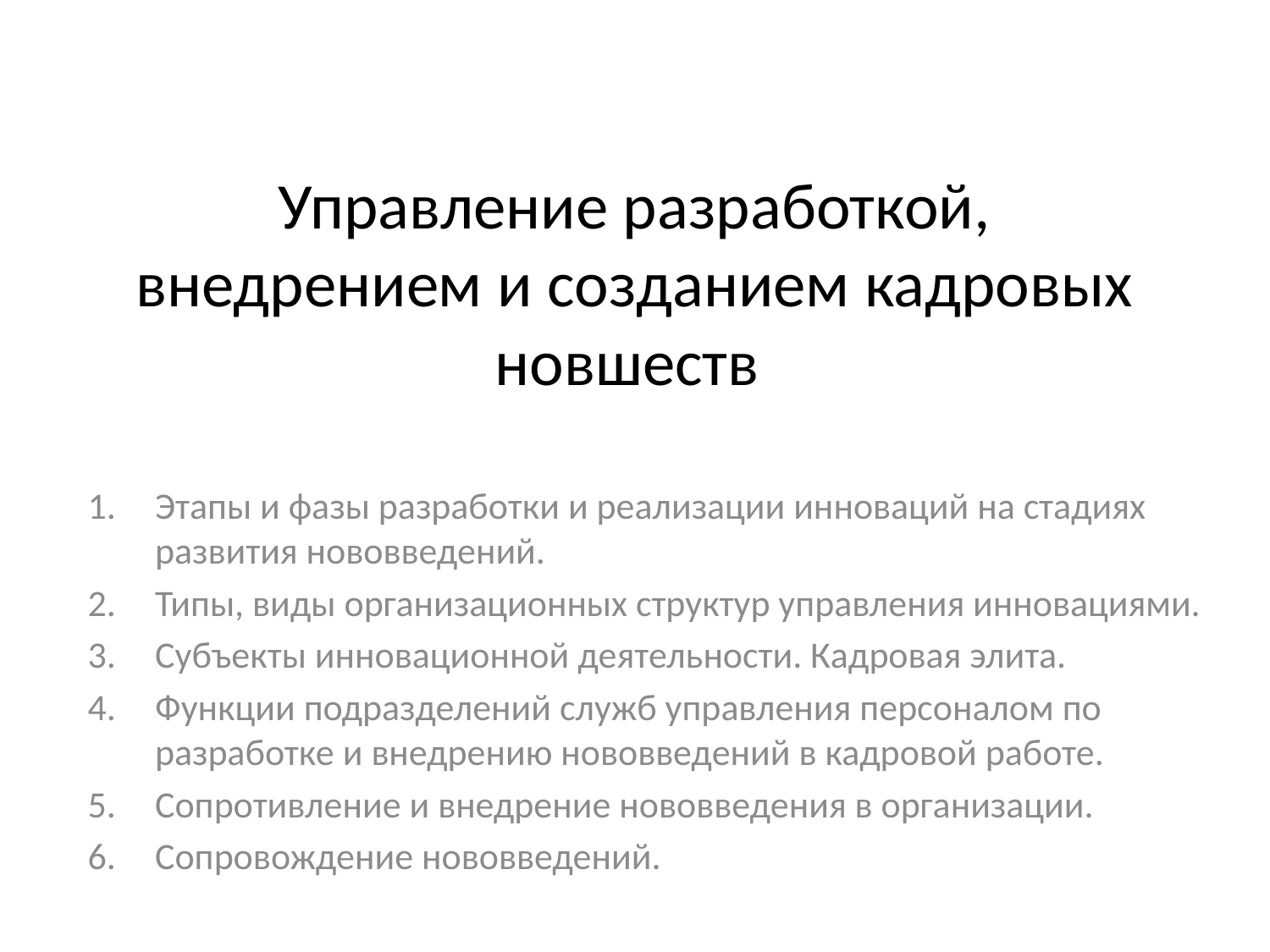

# Управление разработкой, внедрением и созданием кадровых новшеств
Этапы и фазы разработки и реализации инноваций на стадиях развития нововведений.
Типы, виды организационных структур управления инновациями.
Субъекты инновационной деятельности. Кадровая элита.
Функции подразделений служб управления персоналом по разработке и внедрению нововведений в кадровой работе.
Сопротивление и внедрение нововведения в организации.
Сопровождение нововведений.